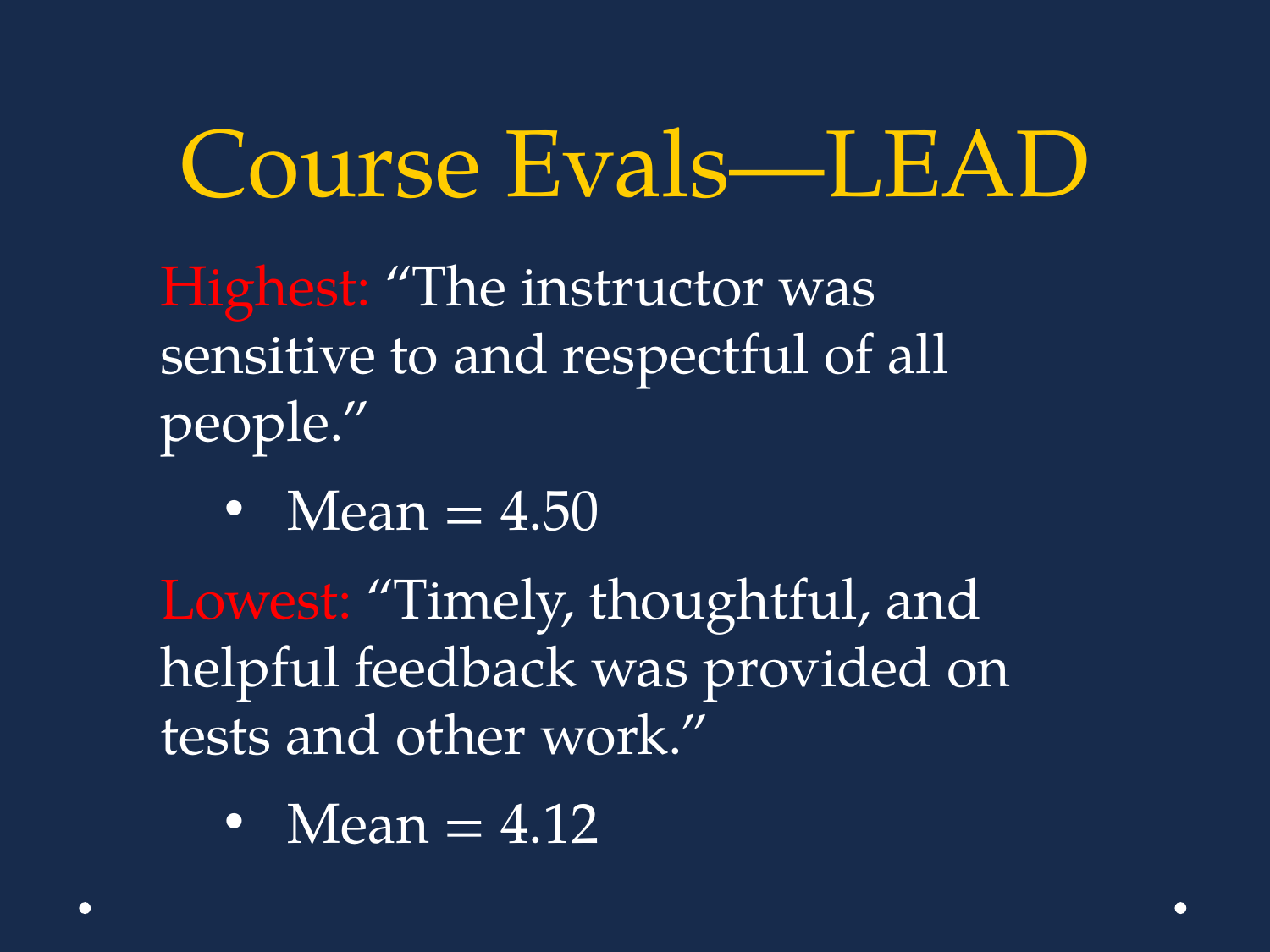

# Course Evals—LEAD
Highest: “The instructor was sensitive to and respectful of all people.”
Mean = 4.50
Lowest: “Timely, thoughtful, and helpful feedback was provided on tests and other work.”
Mean = 4.12